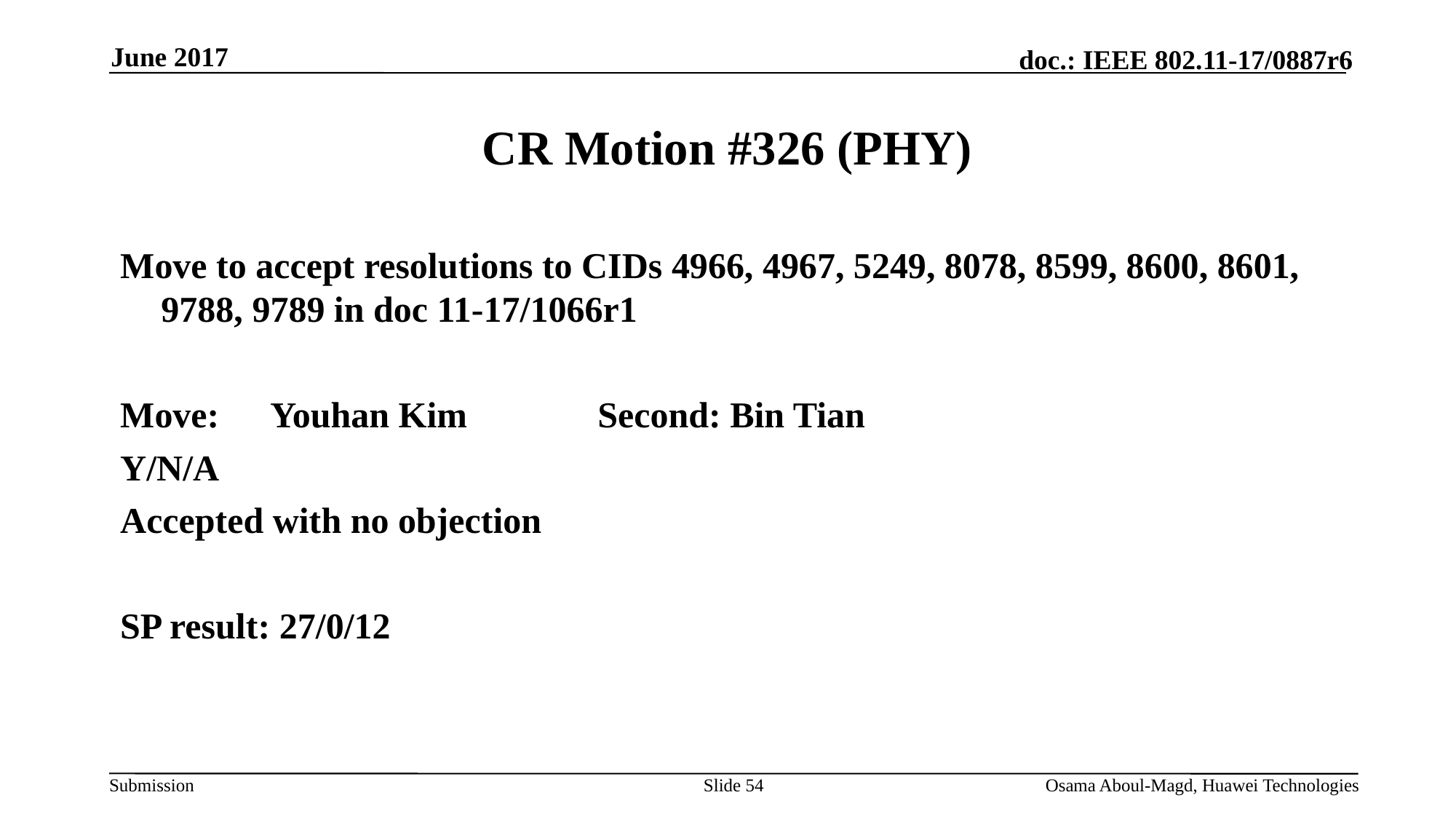

June 2017
# CR Motion #326 (PHY)
Move to accept resolutions to CIDs 4966, 4967, 5249, 8078, 8599, 8600, 8601, 9788, 9789 in doc 11-17/1066r1

Move: 	Youhan Kim		Second: Bin Tian
Y/N/A
Accepted with no objection

SP result: 27/0/12

Slide 54
Osama Aboul-Magd, Huawei Technologies